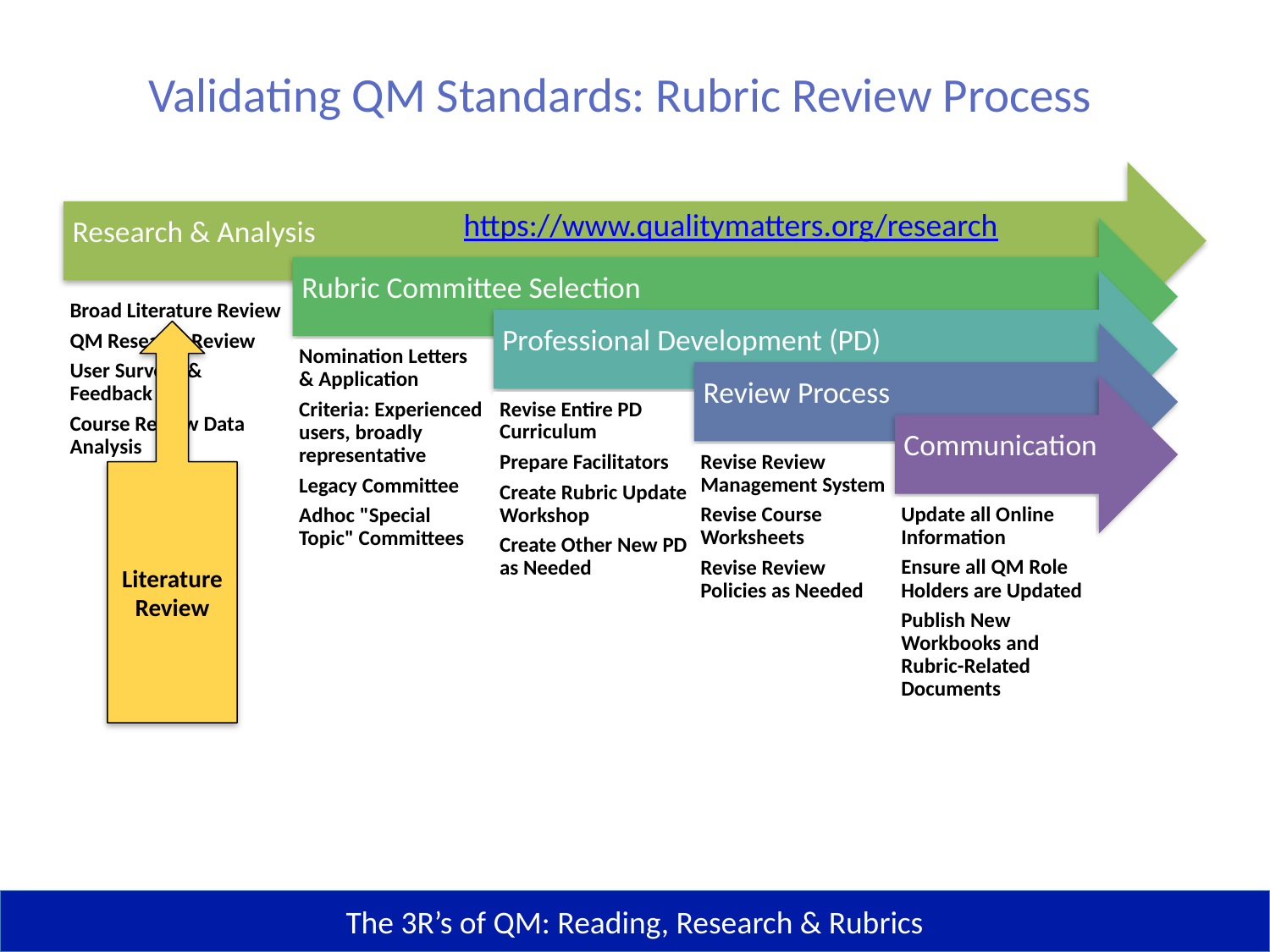

Validating QM Standards: Rubric Review Process
Research & Analysis
Broad Literature Review
QM Research Review
User Surveys & Feedback
Course Review Data Analysis
Rubric Committee Selection
Nomination Letters & Application
Criteria: Experienced users, broadly representative
Legacy Committee
Adhoc "Special Topic" Committees
Professional Development (PD)
Revise Entire PD Curriculum
Prepare Facilitators
Create Rubric Update Workshop
Create Other New PD as Needed
Review Process
Revise Review Management System
Revise Course Worksheets
Revise Review Policies as Needed
Communication
Update all Online Information
Ensure all QM Role Holders are Updated
Publish New Workbooks and Rubric-Related Documents

https://www.qualitymatters.org/research

Literature
Review
The 3R’s of QM: Reading, Research & Rubrics